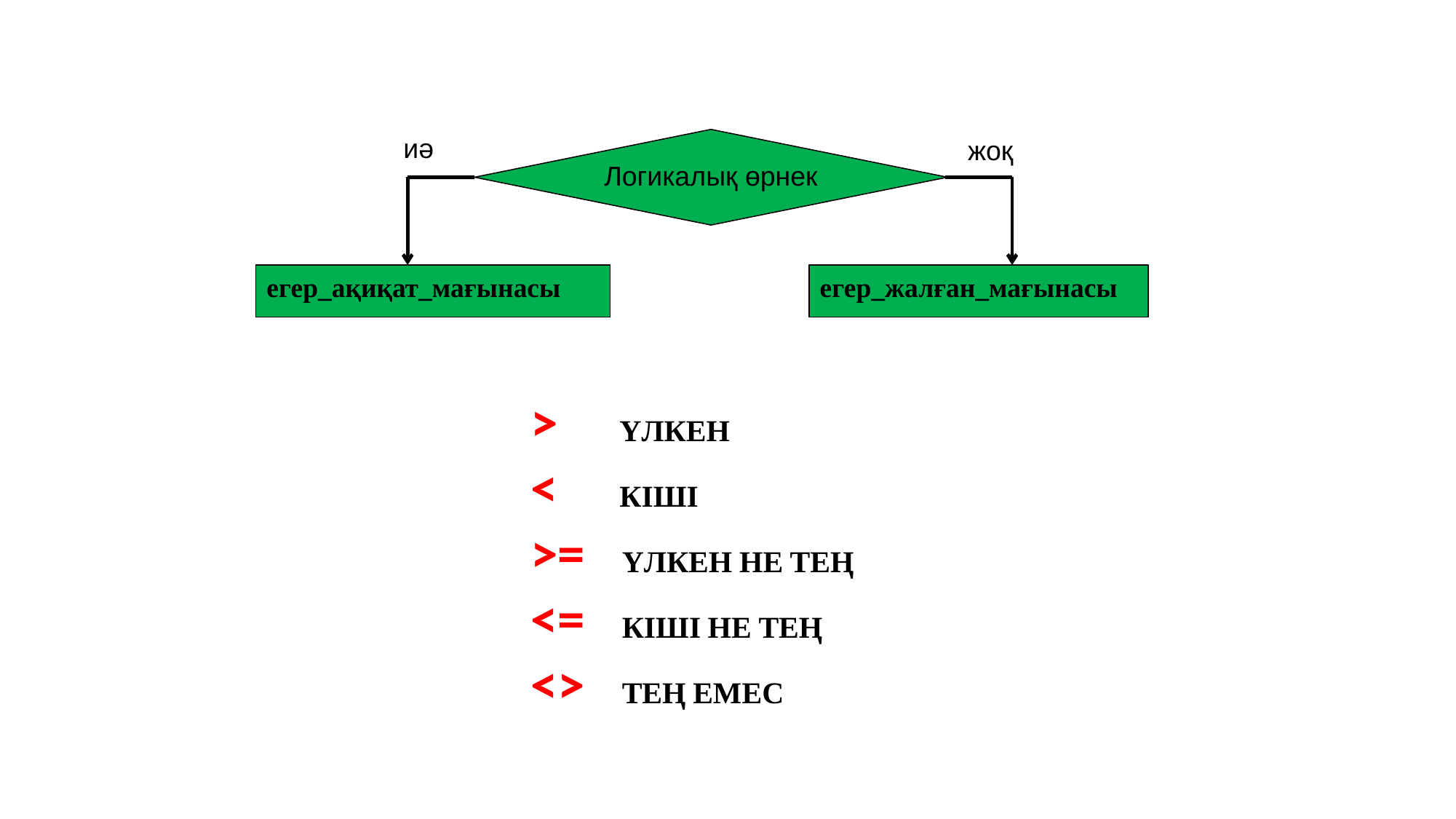

иә
жоқ
Логикалық өрнек
егер_ақиқат_мағынасы
егер_жалған_мағынасы
>     ҮЛКЕН
<     КІШІ
>=   ҮЛКЕН НЕ ТЕҢ
<=   КІШІ НЕ ТЕҢ
<>   ТЕҢ ЕМЕС